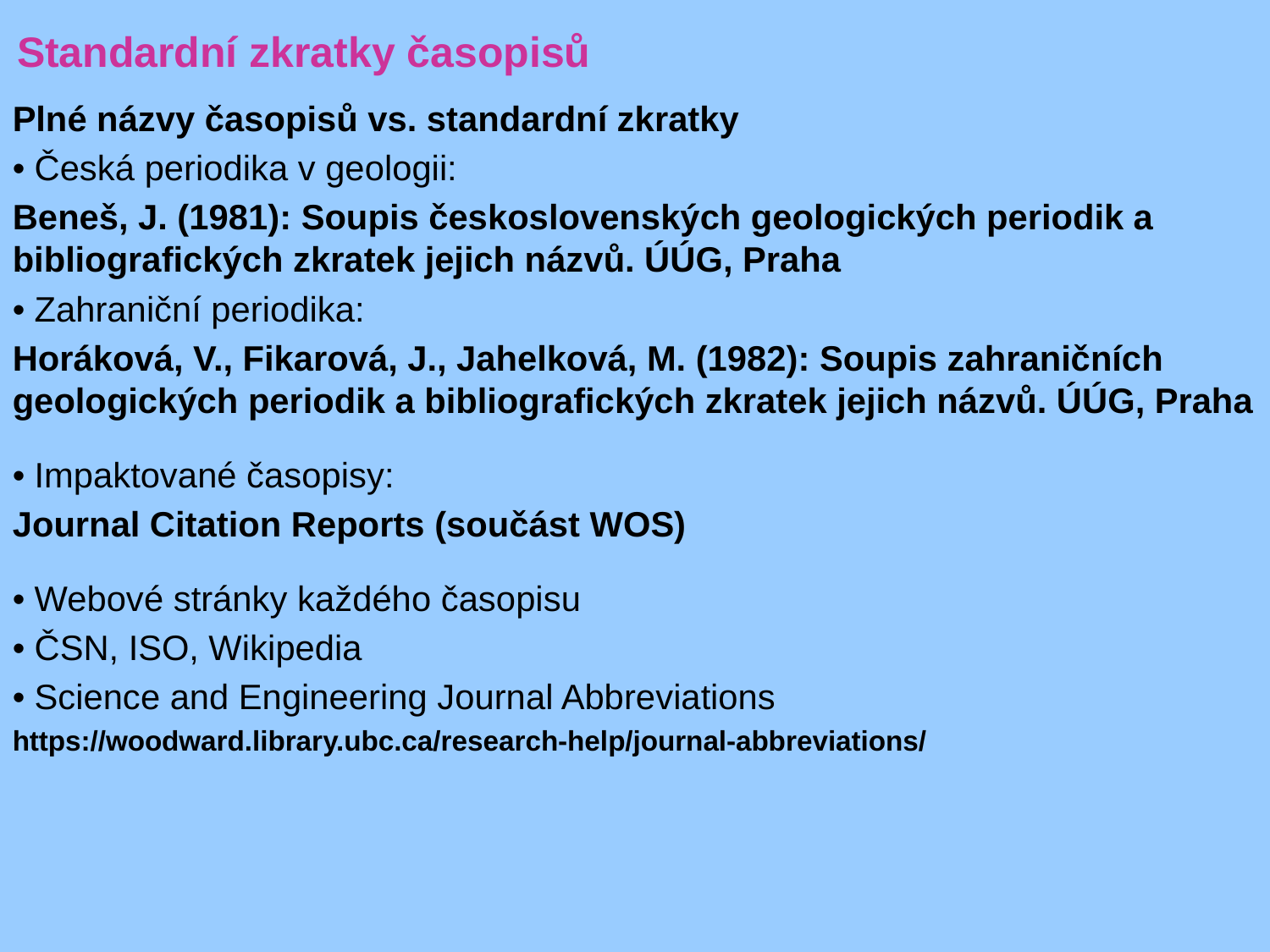

Standardní zkratky časopisů
Plné názvy časopisů vs. standardní zkratky
• Česká periodika v geologii:
Beneš, J. (1981): Soupis československých geologických periodik a bibliografických zkratek jejich názvů. ÚÚG, Praha
• Zahraniční periodika:
Horáková, V., Fikarová, J., Jahelková, M. (1982): Soupis zahraničních geologických periodik a bibliografických zkratek jejich názvů. ÚÚG, Praha

• Impaktované časopisy:
Journal Citation Reports (součást WOS)

• Webové stránky každého časopisu
• ČSN, ISO, Wikipedia
• Science and Engineering Journal Abbreviations
https://woodward.library.ubc.ca/research-help/journal-abbreviations/